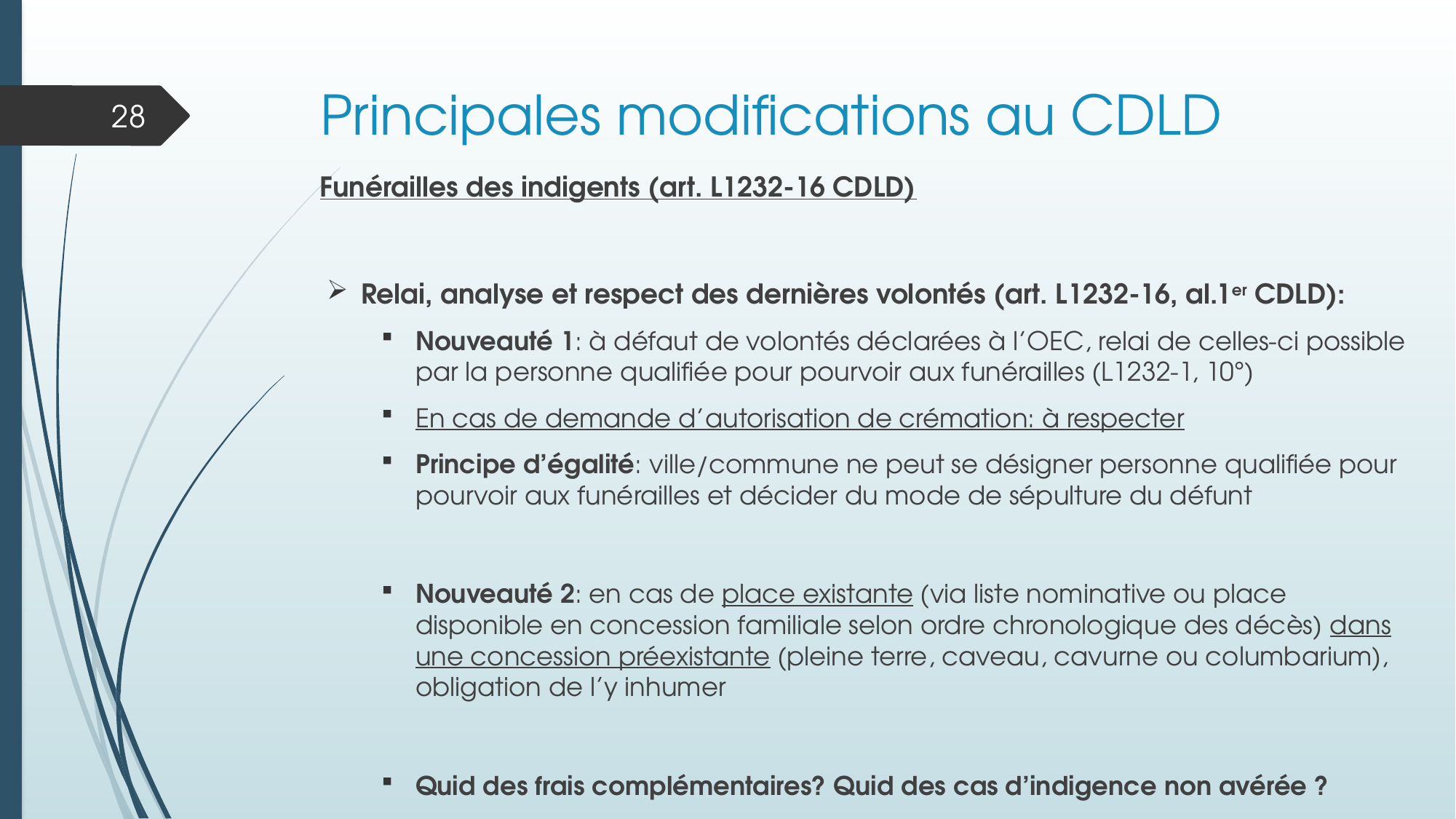

# Principales modifications au CDLD
28
Funérailles des indigents (art. L1232-16 CDLD)

Relai, analyse et respect des dernières volontés (art. L1232-16, al.1er CDLD):
Nouveauté 1: à défaut de volontés déclarées à l’OEC, relai de celles-ci possible par la personne qualifiée pour pourvoir aux funérailles (L1232-1, 10°)
En cas de demande d’autorisation de crémation: à respecter
Principe d’égalité: ville/commune ne peut se désigner personne qualifiée pour pourvoir aux funérailles et décider du mode de sépulture du défunt

Nouveauté 2: en cas de place existante (via liste nominative ou place disponible en concession familiale selon ordre chronologique des décès) dans une concession préexistante (pleine terre, caveau, cavurne ou columbarium), obligation de l’y inhumer

Quid des frais complémentaires? Quid des cas d’indigence non avérée ?